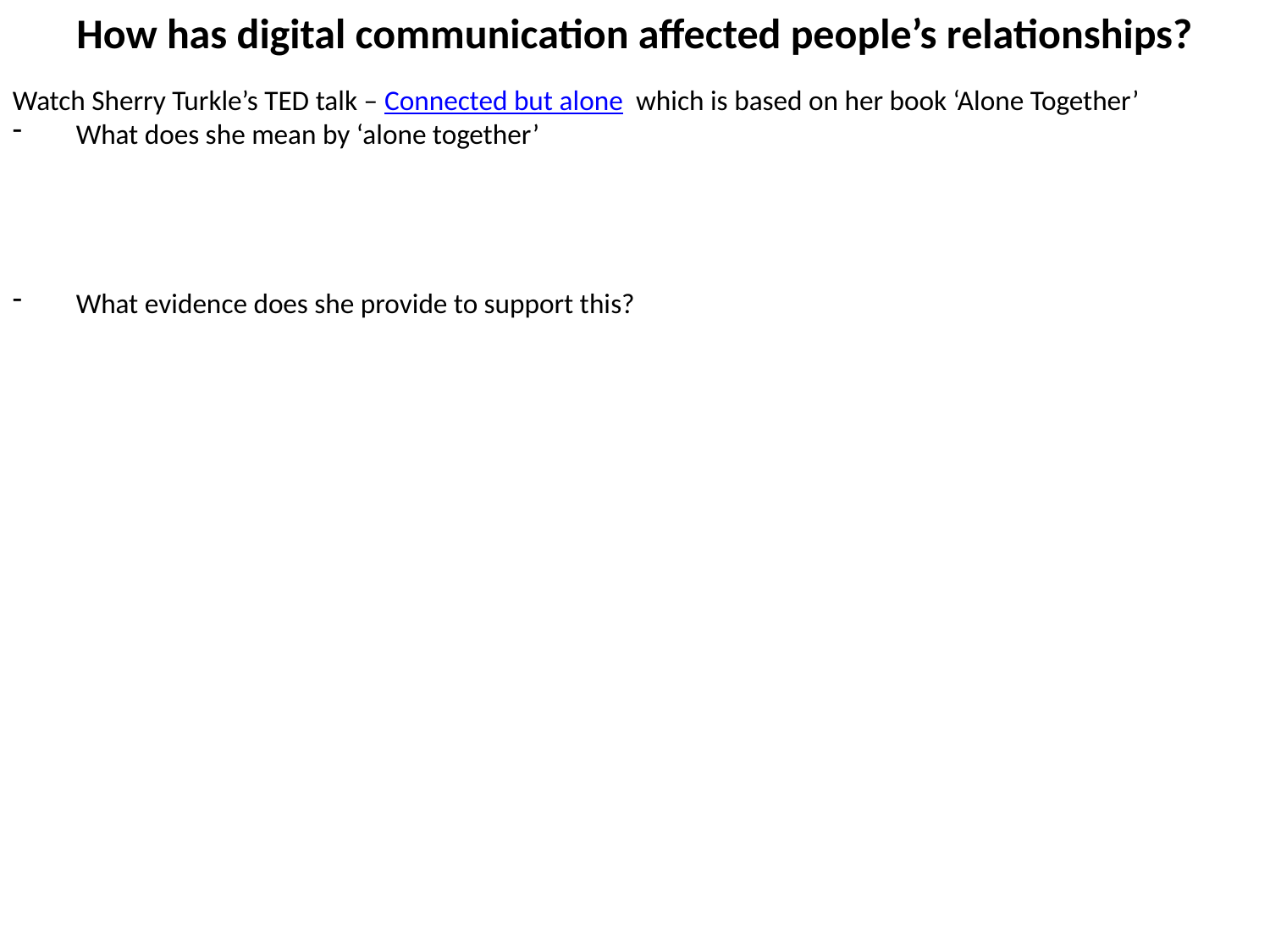

How has digital communication affected people’s relationships?
Watch Sherry Turkle’s TED talk – Connected but alone  which is based on her book ‘Alone Together’
What does she mean by ‘alone together’

What evidence does she provide to support this?